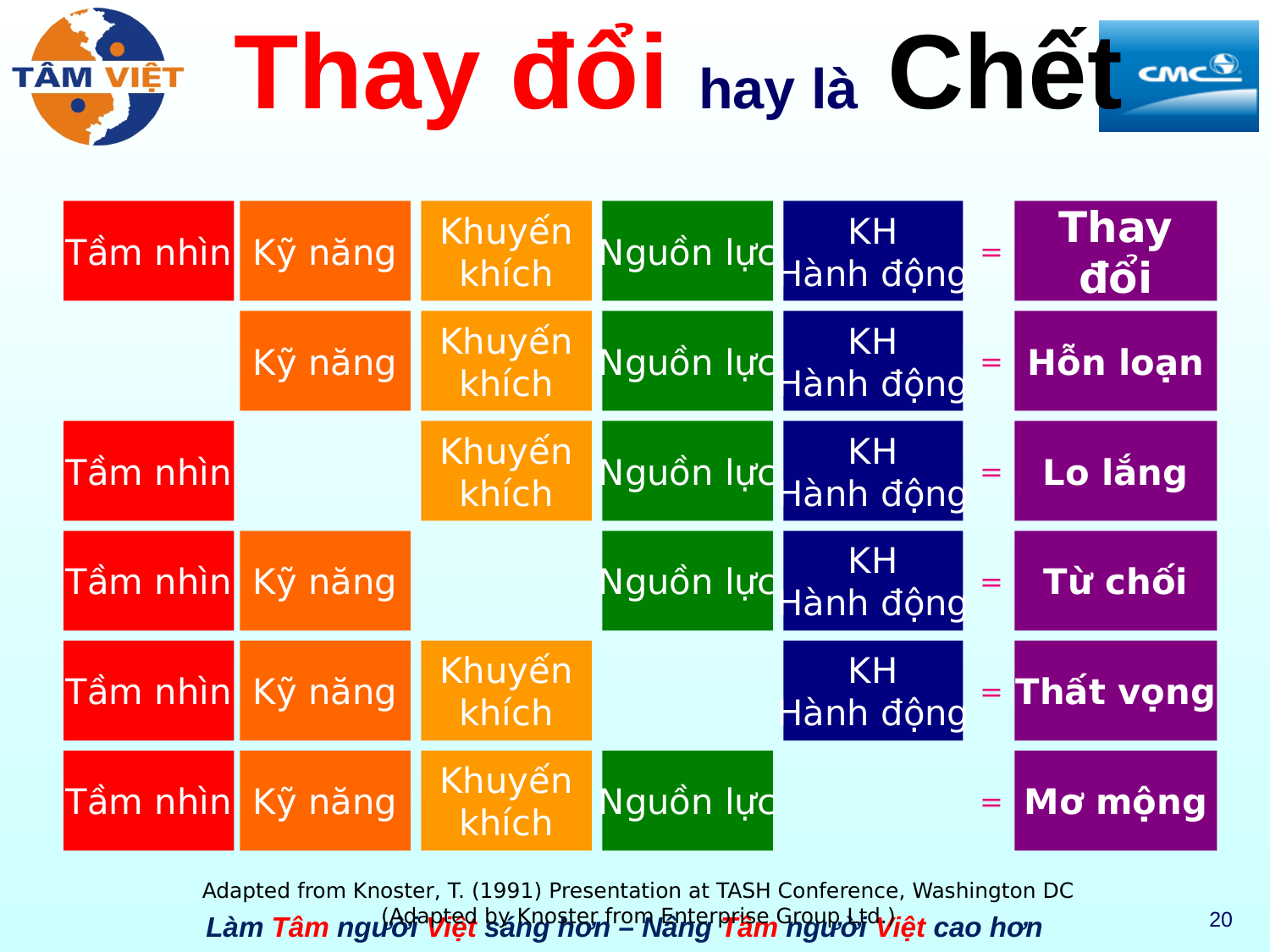

# Thay đổi hay là Chết
Tầm nhìn
Kỹ năng
Khuyến
khích
Nguồn lực
KH
Hành động
=
Thay
đổi
Kỹ năng
Khuyến
khích
Nguồn lực
KH
Hành động
=
Hỗn loạn
Tầm nhìn
Khuyến
khích
Nguồn lực
KH
Hành động
=
Lo lắng
Tầm nhìn
Kỹ năng
Nguồn lực
KH
Hành động
=
Từ chối
Tầm nhìn
Kỹ năng
Khuyến
khích
KH
Hành động
=
Thất vọng
Tầm nhìn
Kỹ năng
Khuyến
khích
Nguồn lực
=
Mơ mộng
Adapted from Knoster, T. (1991) Presentation at TASH Conference, Washington DC
(Adapted by Knoster from Enterprise Group Ltd.)
20